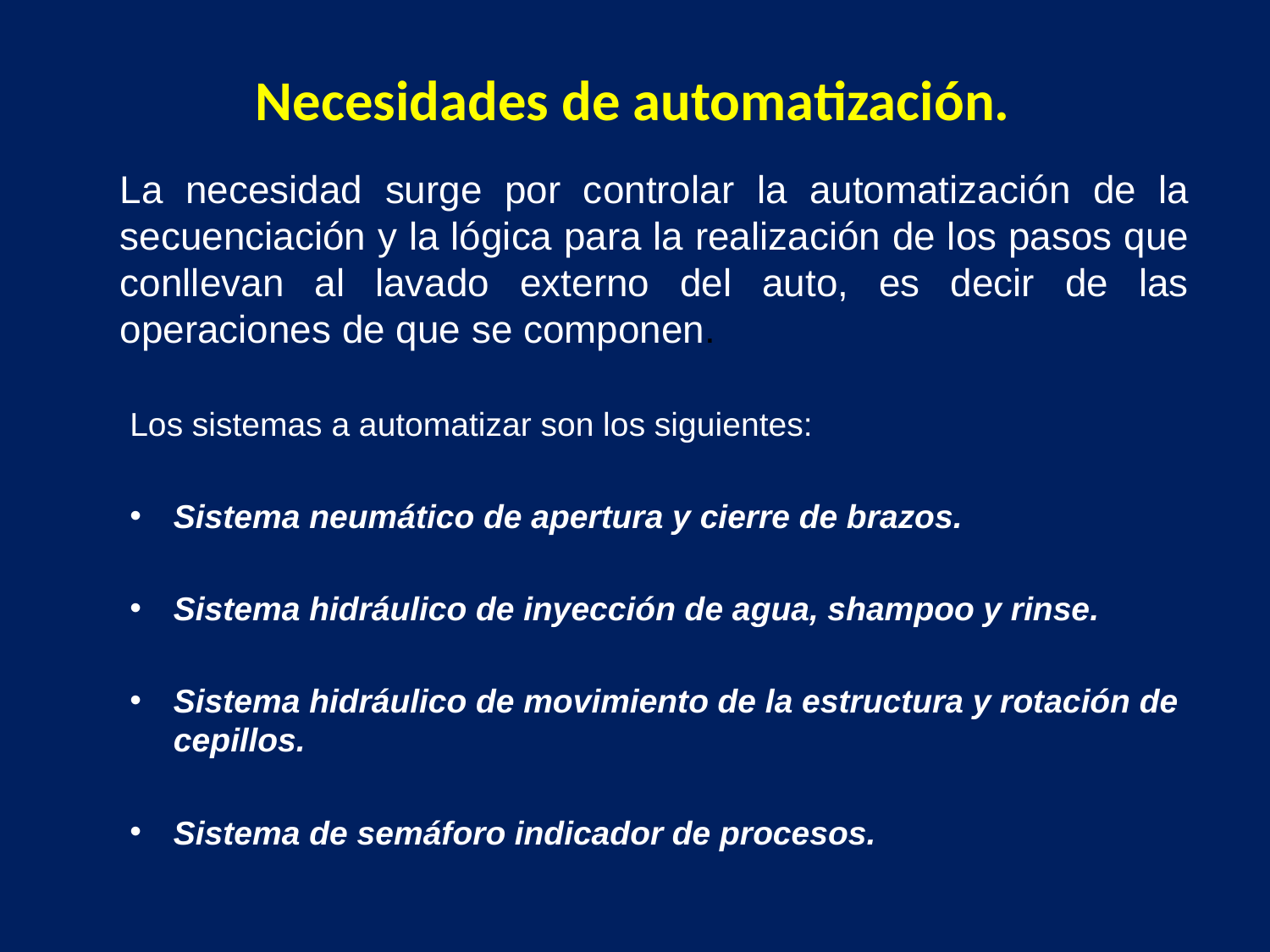

# Necesidades de automatización.
	La necesidad surge por controlar la automatización de la secuenciación y la lógica para la realización de los pasos que conllevan al lavado externo del auto, es decir de las operaciones de que se componen.
Los sistemas a automatizar son los siguientes:

Sistema neumático de apertura y cierre de brazos.

Sistema hidráulico de inyección de agua, shampoo y rinse.

Sistema hidráulico de movimiento de la estructura y rotación de cepillos.

Sistema de semáforo indicador de procesos.